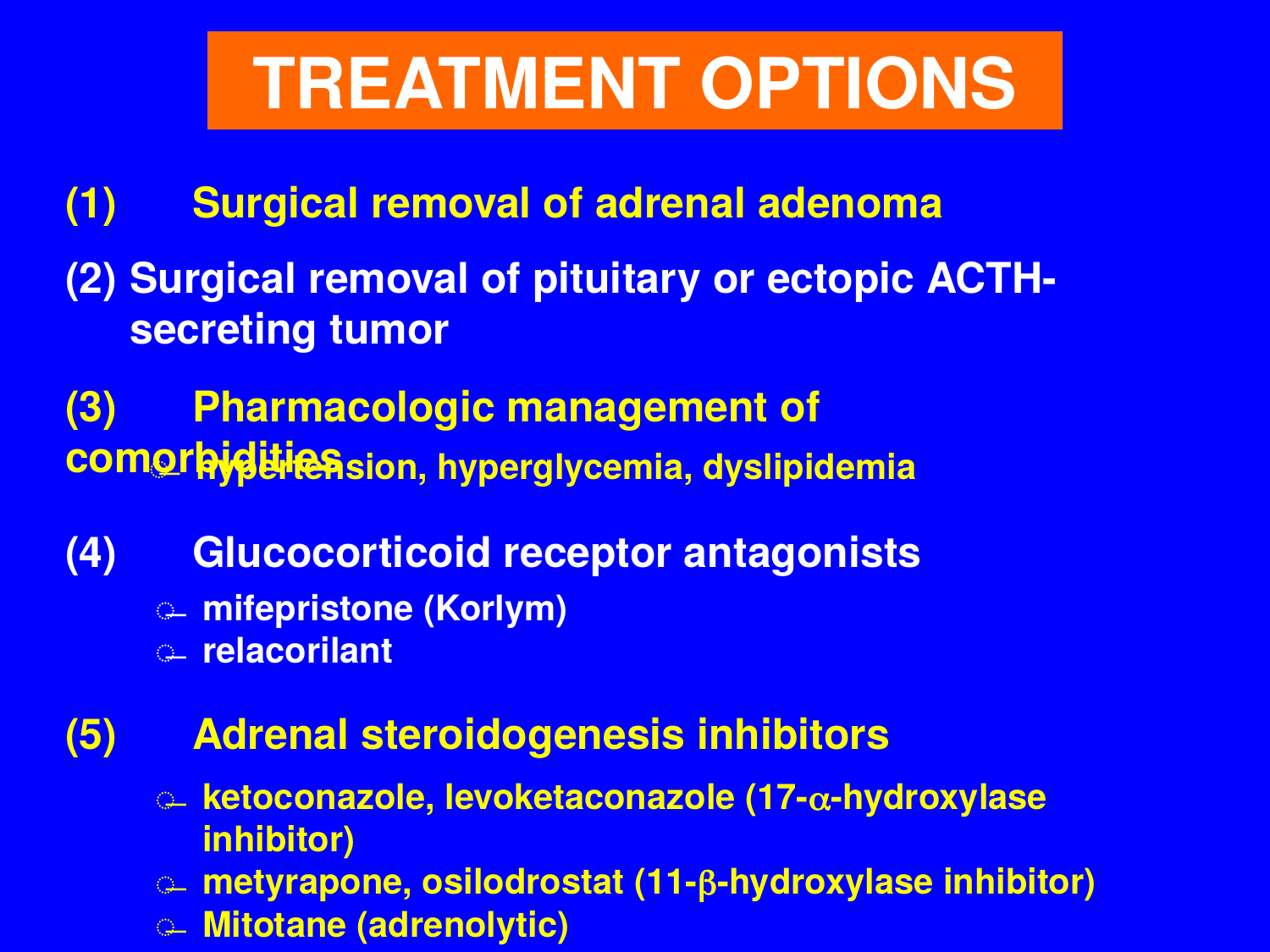

TREATMENT OPTIONS
(1)	Surgical removal of adrenal adenoma
(2)	Surgical removal of pituitary or ectopic ACTH-secreting tumor
(3)	Pharmacologic management of comorbidities
hypertension, hyperglycemia, dyslipidemia
(4)	Glucocorticoid receptor antagonists
mifepristone (Korlym)
relacorilant
(5)	Adrenal steroidogenesis inhibitors
ketoconazole, levoketaconazole (17-α-hydroxylase inhibitor)
metyrapone, osilodrostat (11-β-hydroxylase inhibitor)
Mitotane (adrenolytic)